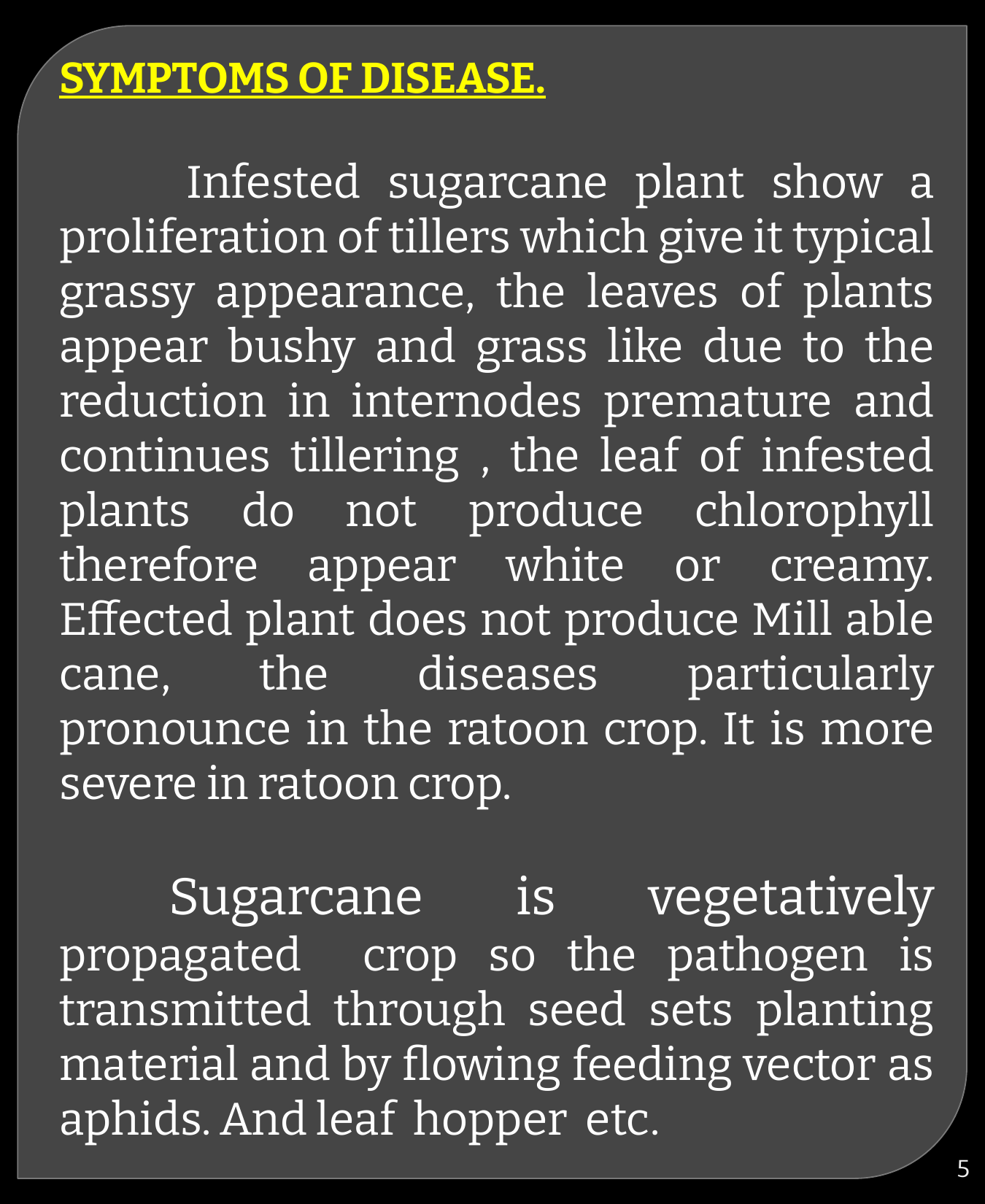

SYMPTOMS OF DISEASE.

 	Infested sugarcane plant show a proliferation of tillers which give it typical grassy appearance, the leaves of plants appear bushy and grass like due to the reduction in internodes premature and continues tillering , the leaf of infested plants do not produce chlorophyll therefore appear white or creamy. Effected plant does not produce Mill able cane, the diseases particularly pronounce in the ratoon crop. It is more severe in ratoon crop.

	Sugarcane is vegetatively propagated  crop so the pathogen is transmitted through seed sets planting material and by flowing feeding vector as aphids. And leaf  hopper  etc.

5